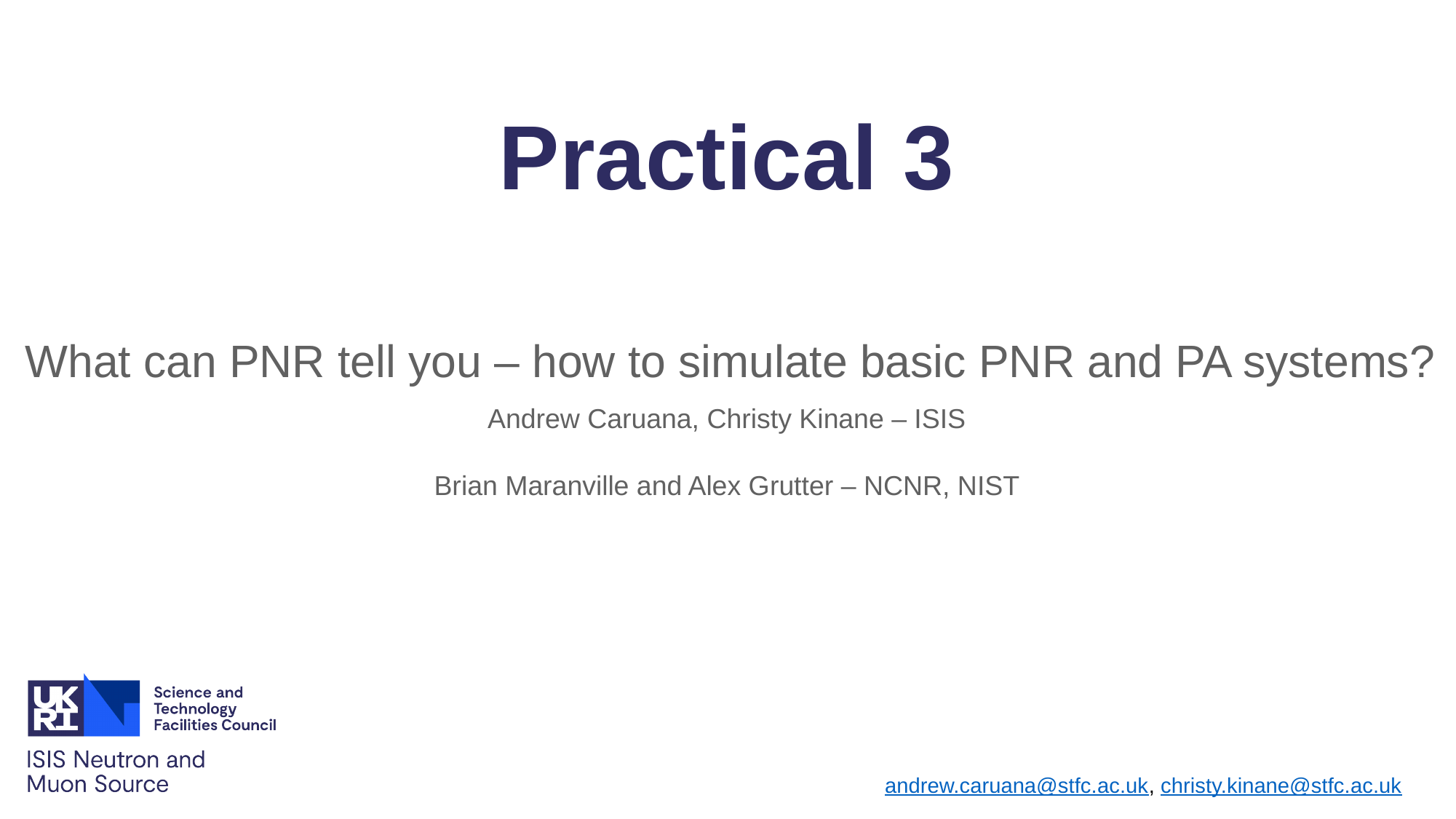

# Practical 3
What can PNR tell you – how to simulate basic PNR and PA systems?

Andrew Caruana, Christy Kinane – ISIS

Brian Maranville and Alex Grutter – NCNR, NIST
andrew.caruana@stfc.ac.uk, christy.kinane@stfc.ac.uk